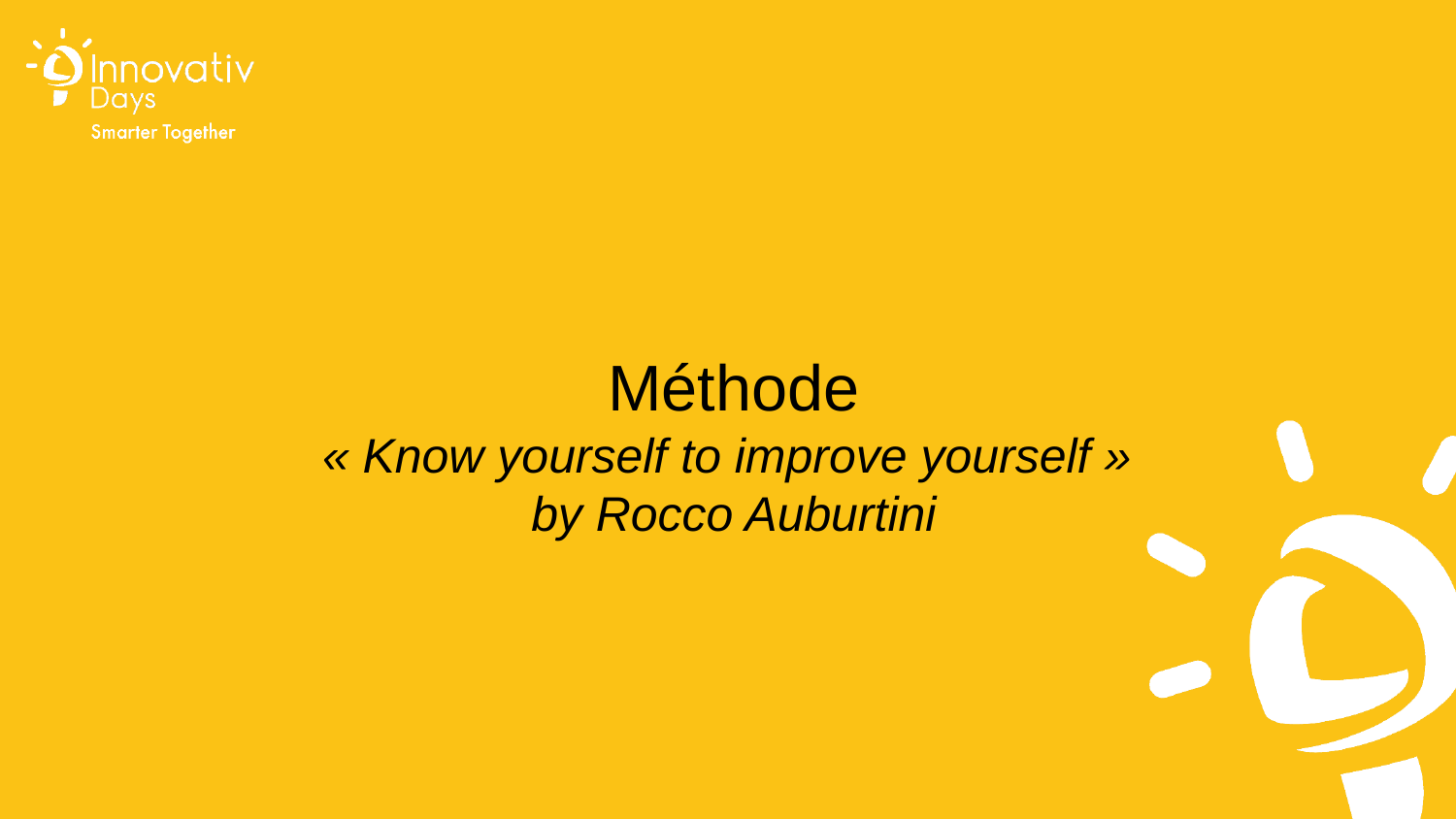

Méthode
« Know yourself to improve yourself »
by Rocco Auburtini